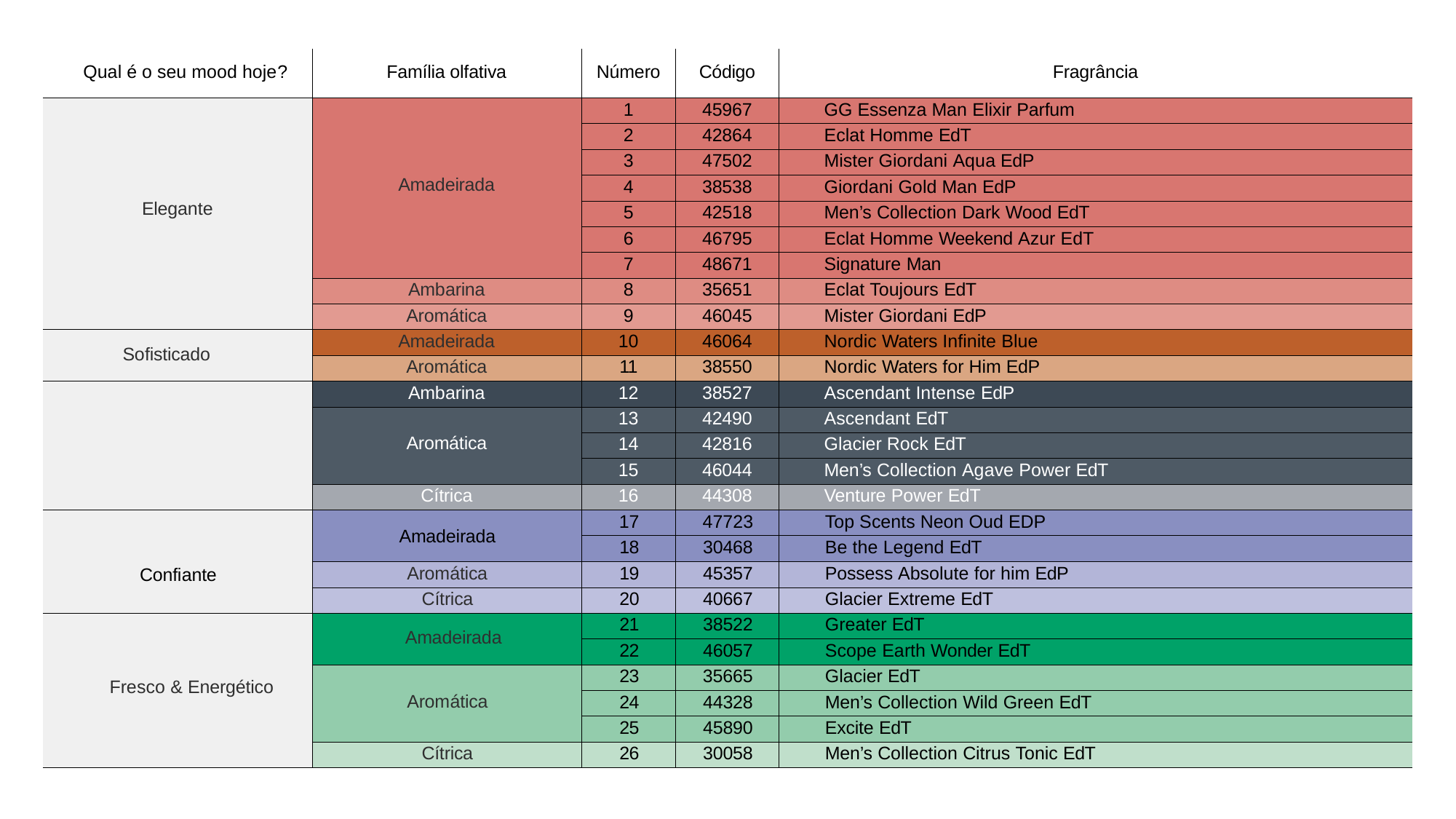

| Qual é o seu mood hoje? | Família olfativa | Número | Código | Fragrância |
| --- | --- | --- | --- | --- |
| Elegante | Amadeirada | 1 | 45967 | GG Essenza Man Elixir Parfum |
|  |  | 2 | 42864 | Eclat Homme EdT |
|  |  | 3 | 47502 | Mister Giordani Aqua EdP |
|  |  | 4 | 38538 | Giordani Gold Man EdP |
|  |  | 5 | 42518 | Men’s Collection Dark Wood EdT |
|  |  | 6 | 46795 | Eclat Homme Weekend Azur EdT |
|  |  | 7 | 48671 | Signature Man |
|  | Ambarina | 8 | 35651 | Eclat Toujours EdT |
|  | Aromática | 9 | 46045 | Mister Giordani EdP |
| Sofisticado | Amadeirada | 10 | 46064 | Nordic Waters Infinite Blue |
|  | Aromática | 11 | 38550 | Nordic Waters for Him EdP |
|  | Ambarina | 12 | 38527 | Ascendant Intense EdP |
|  | Aromática | 13 | 42490 | Ascendant EdT |
|  |  | 14 | 42816 | Glacier Rock EdT |
|  |  | 15 | 46044 | Men’s Collection Agave Power EdT |
|  | Cítrica | 16 | 44308 | Venture Power EdT |
| Confiante | Amadeirada | 17 | 47723 | Top Scents Neon Oud EDP |
|  |  | 18 | 30468 | Be the Legend EdT |
|  | Aromática | 19 | 45357 | Possess Absolute for him EdP |
|  | Cítrica | 20 | 40667 | Glacier Extreme EdT |
| Fresco & Energético | Amadeirada | 21 | 38522 | Greater EdT |
|  |  | 22 | 46057 | Scope Earth Wonder EdT |
|  | Aromática | 23 | 35665 | Glacier EdT |
|  |  | 24 | 44328 | Men’s Collection Wild Green EdT |
|  |  | 25 | 45890 | Excite EdT |
|  | Cítrica | 26 | 30058 | Men’s Collection Citrus Tonic EdT |